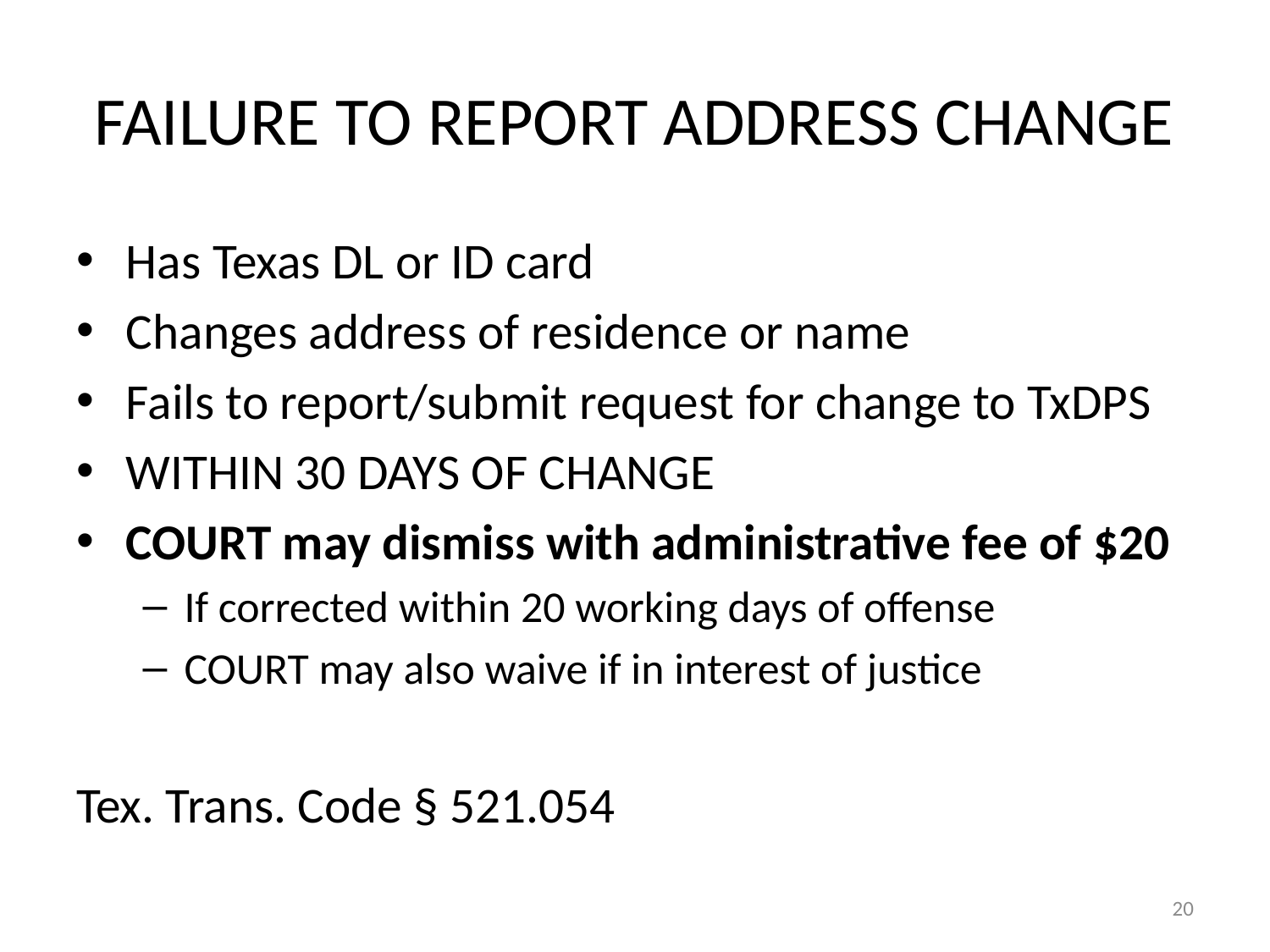

# FAILURE TO REPORT ADDRESS CHANGE
Has Texas DL or ID card
Changes address of residence or name
Fails to report/submit request for change to TxDPS
WITHIN 30 DAYS OF CHANGE
COURT may dismiss with administrative fee of $20
If corrected within 20 working days of offense
COURT may also waive if in interest of justice

Tex. Trans. Code § 521.054
20